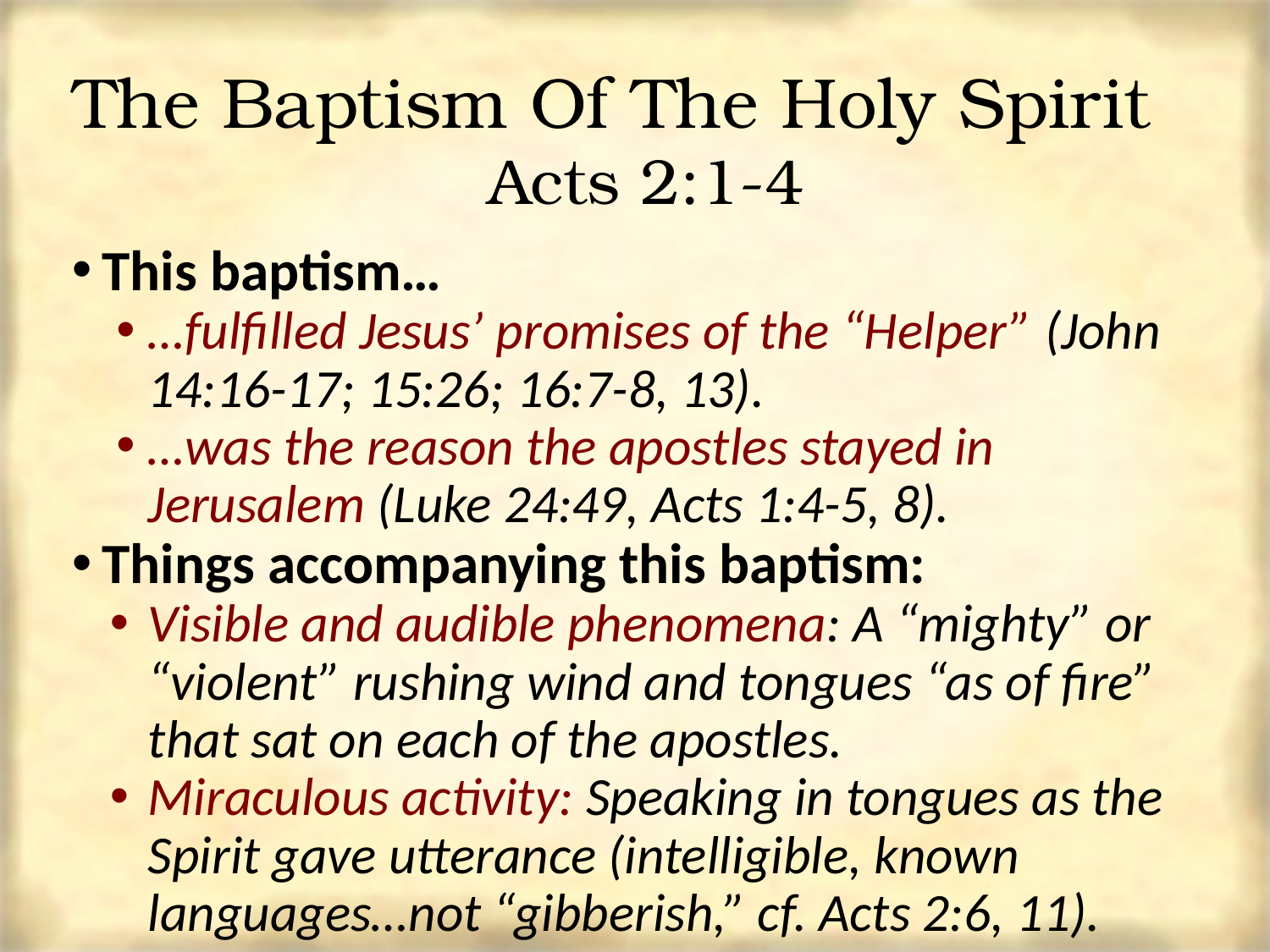

# The Baptism Of The Holy Spirit    Acts 2:1-4
This baptism…
…fulfilled Jesus’ promises of the “Helper” (John  14:16-17; 15:26; 16:7-8, 13).
…was the reason the apostles stayed in Jerusalem (Luke 24:49, Acts 1:4-5, 8).
Things accompanying this baptism:
Visible and audible phenomena: A “mighty” or “violent” rushing wind and tongues “as of fire” that sat on each of the apostles.
Miraculous activity: Speaking in tongues as the Spirit gave utterance (intelligible, known languages…not “gibberish,” cf. Acts 2:6, 11).